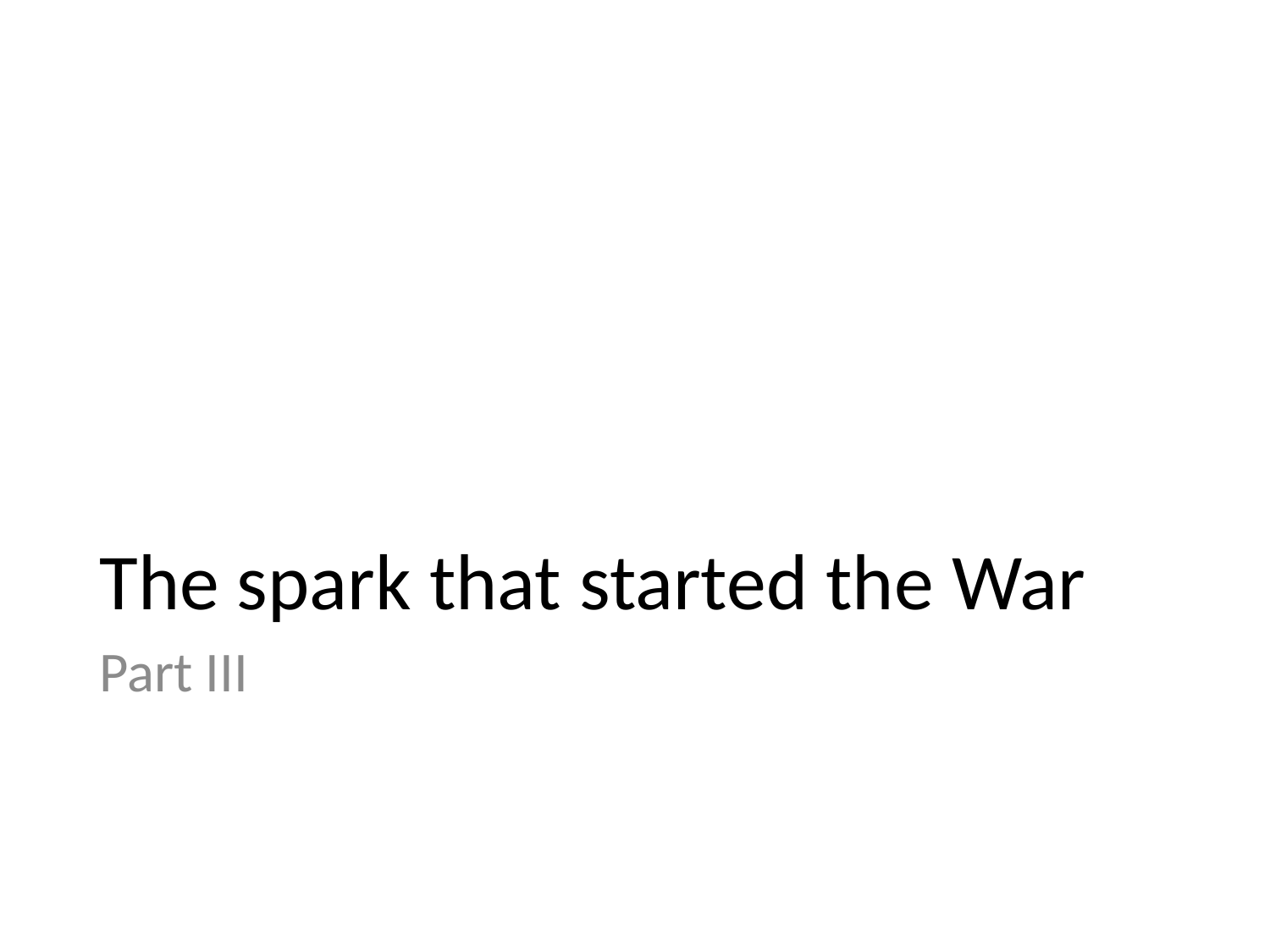

# The spark that started the War
Part III